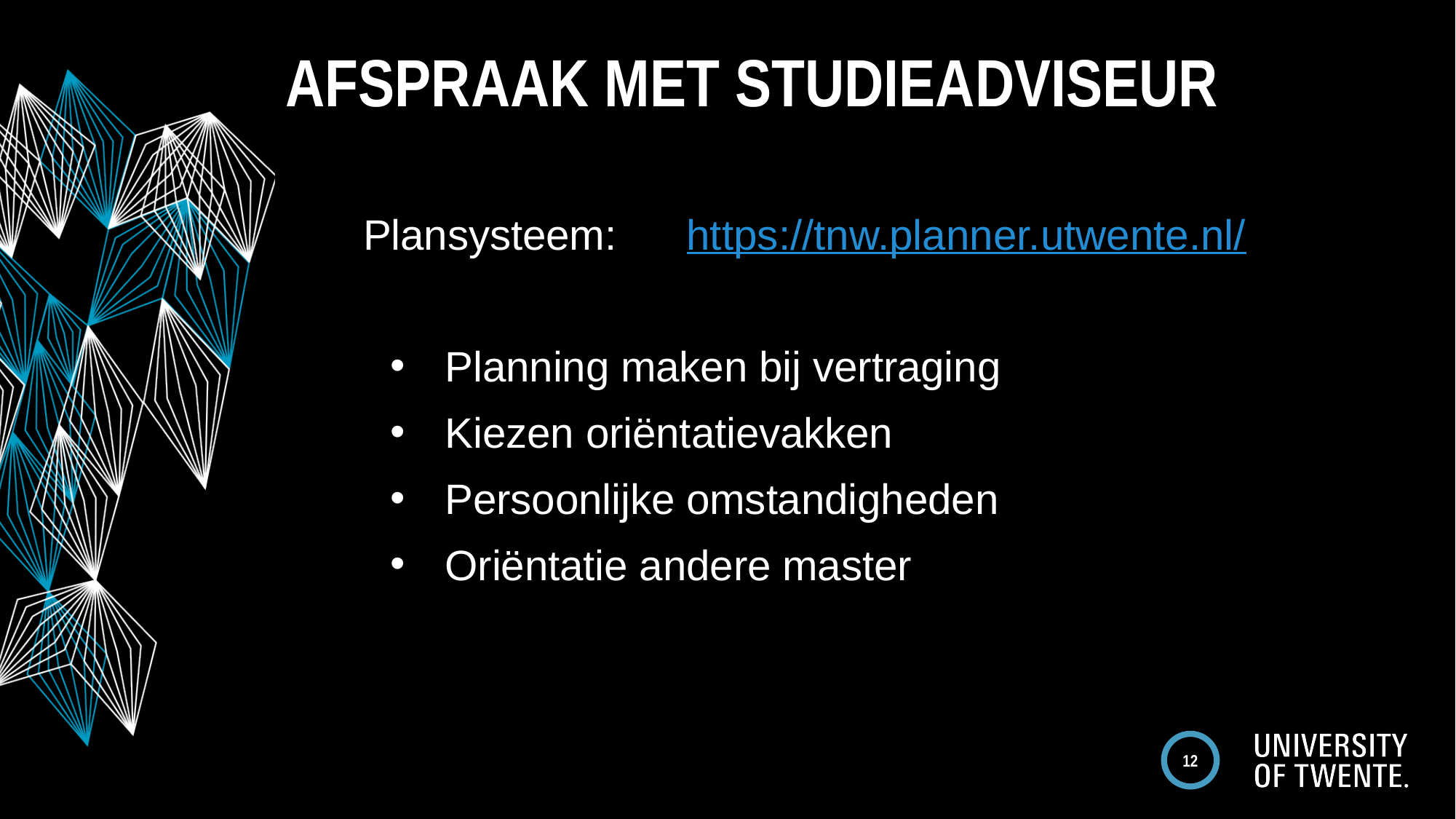

# AFSPRAAK met studieadviseur
Plansysteem:      https://tnw.planner.utwente.nl/

Planning maken bij vertraging
Kiezen oriëntatievakken
Persoonlijke omstandigheden
Oriëntatie andere master

12